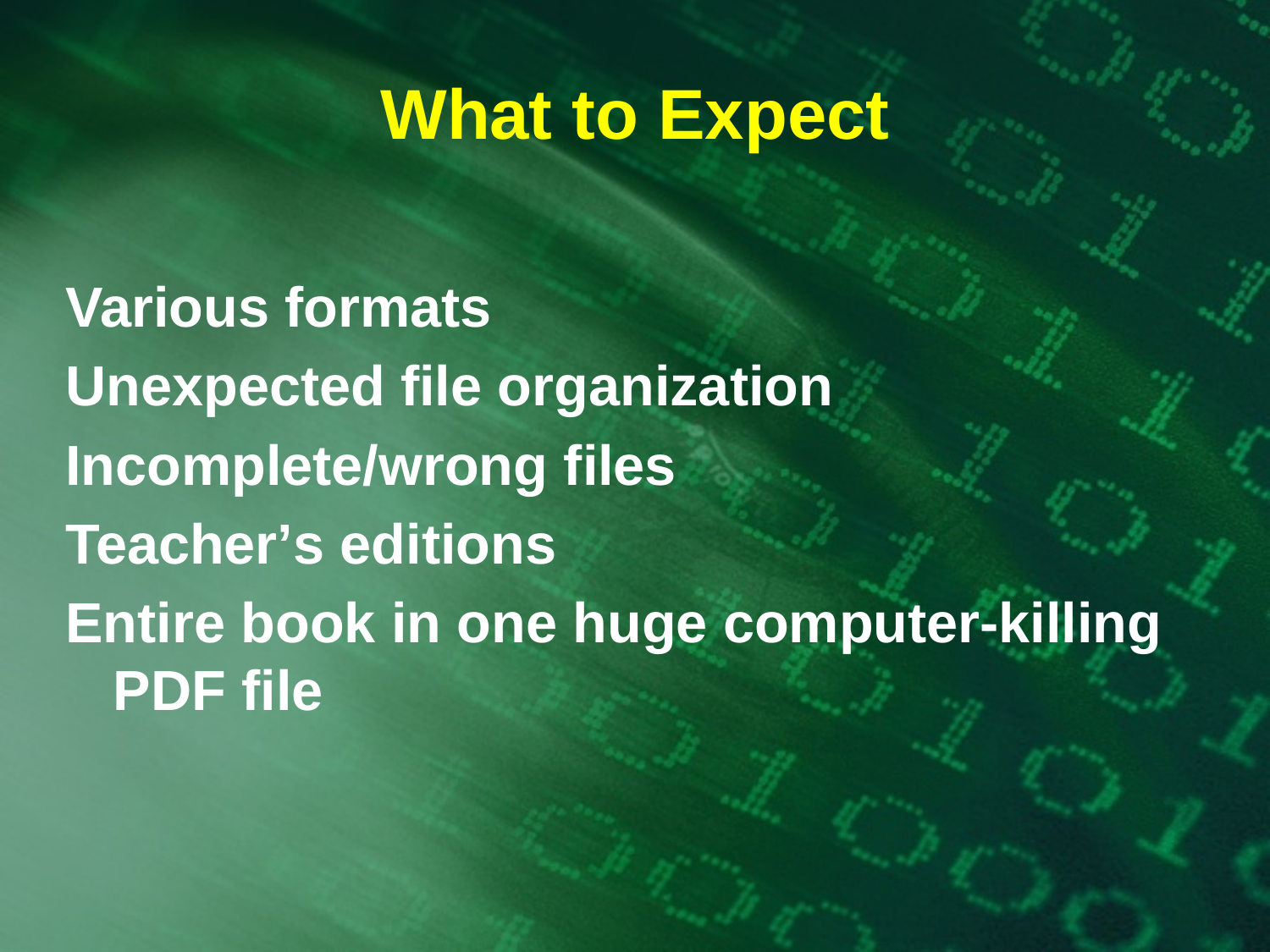

# What to Expect
Various formats
Unexpected file organization
Incomplete/wrong files
Teacher’s editions
Entire book in one huge computer-killing PDF file